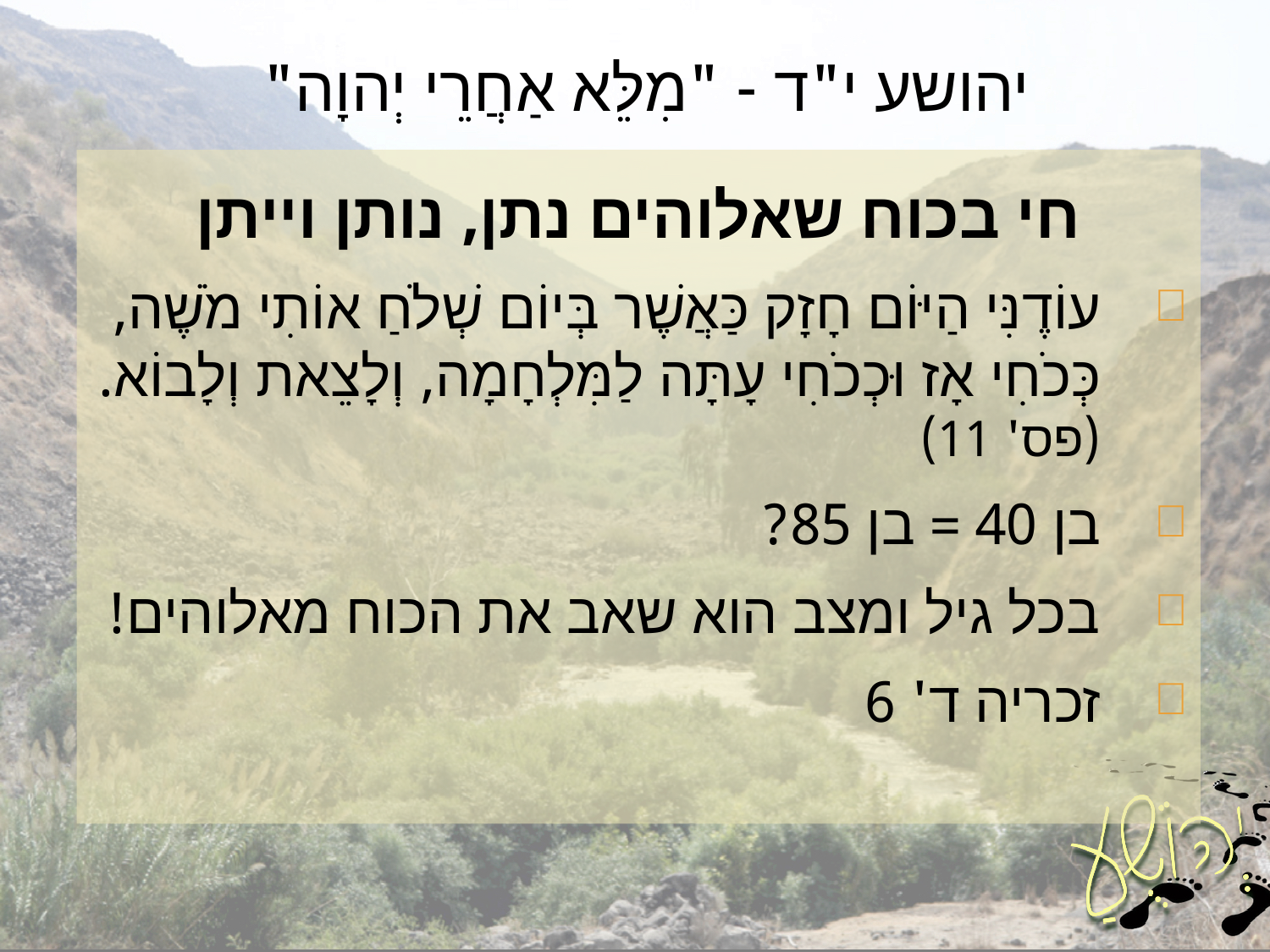

# יהושע י"ד - "מִלֵּא אַחֲרֵי יְהוָה"
חי בכוח שאלוהים נתן, נותן וייתן
עוֹדֶנִּי הַיּוֹם חָזָק כַּאֲשֶׁר בְּיוֹם שְׁלֹחַ אוֹתִי מֹשֶׁה, כְּכֹחִי אָז וּכְכֹחִי עָתָּה לַמִּלְחָמָה, וְלָצֵאת וְלָבוֹא. (פס' 11)
בן 40 = בן 85?
בכל גיל ומצב הוא שאב את הכוח מאלוהים!
זכריה ד' 6